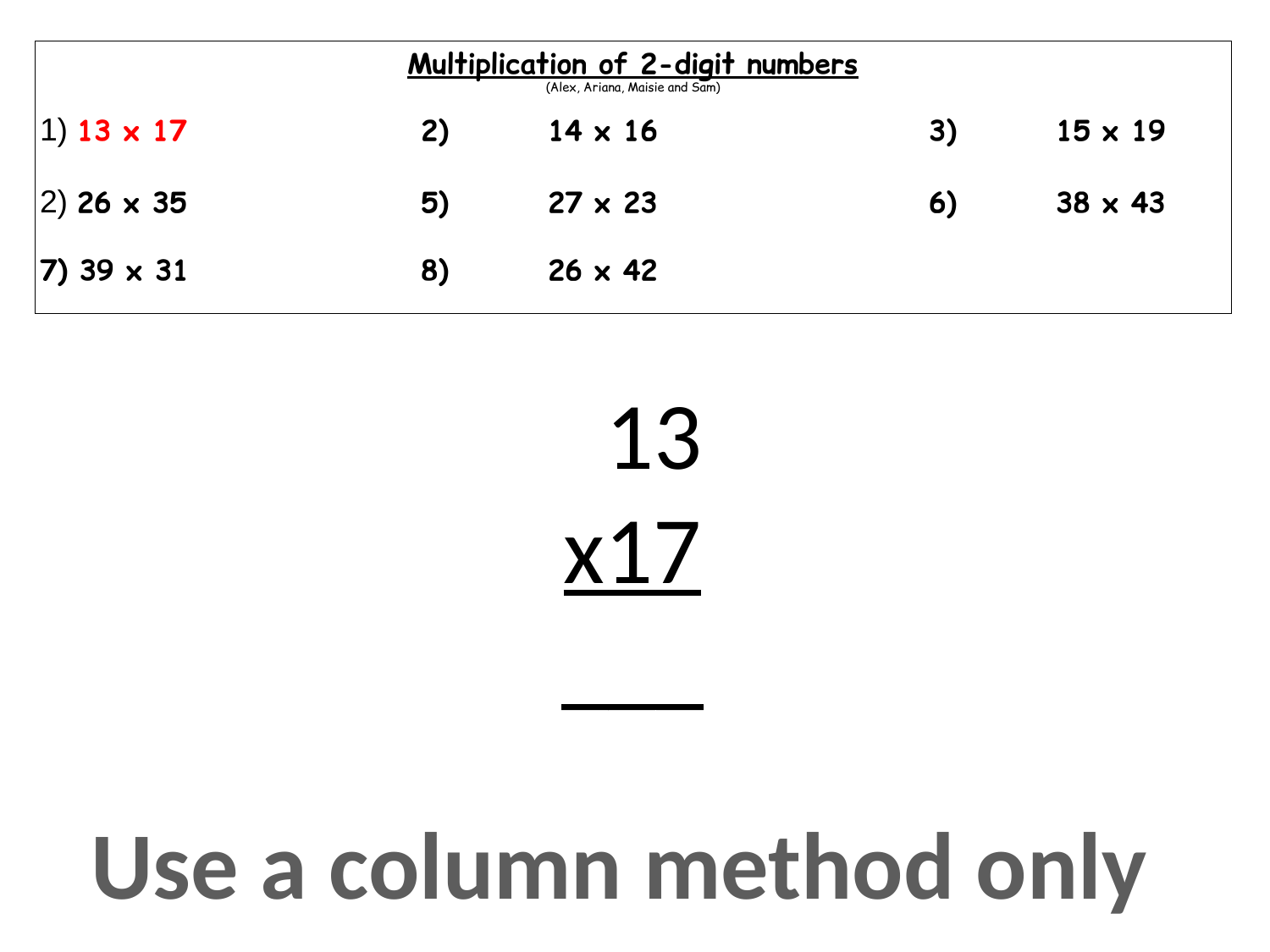

Multiplication of 2-digit numbers
(Alex, Ariana, Maisie and Sam)

1) 13 x 17		2)	14 x 16 			3)	15 x 19

2) 26 x 35		5)	27 x 23			6)	38 x 43

7) 39 x 31		8)	26 x 42
  13
x17
___
Use a column method only